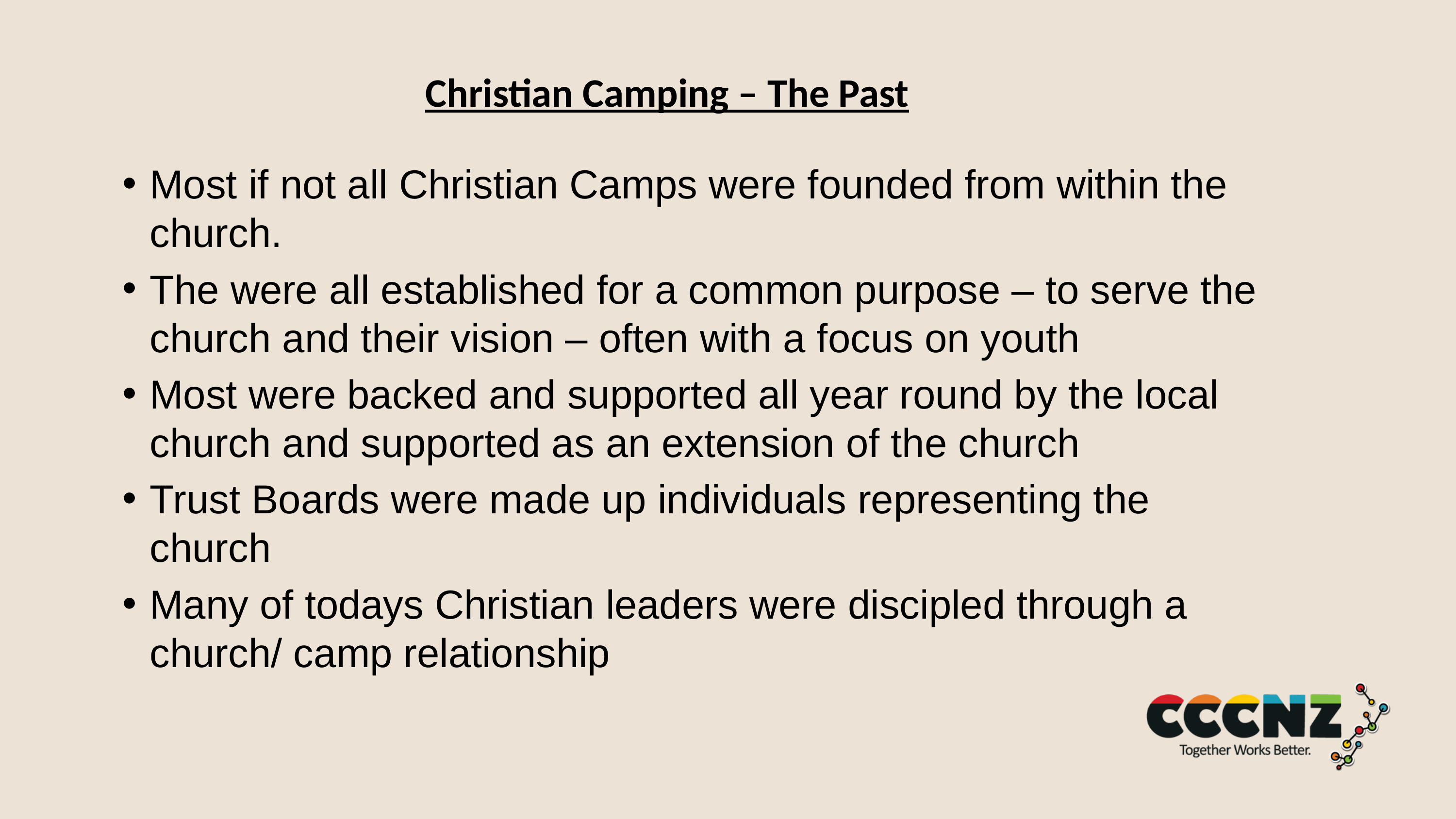

# Christian Camping – The Past
Most if not all Christian Camps were founded from within the church.
The were all established for a common purpose – to serve the church and their vision – often with a focus on youth
Most were backed and supported all year round by the local church and supported as an extension of the church
Trust Boards were made up individuals representing the church
Many of todays Christian leaders were discipled through a church/ camp relationship